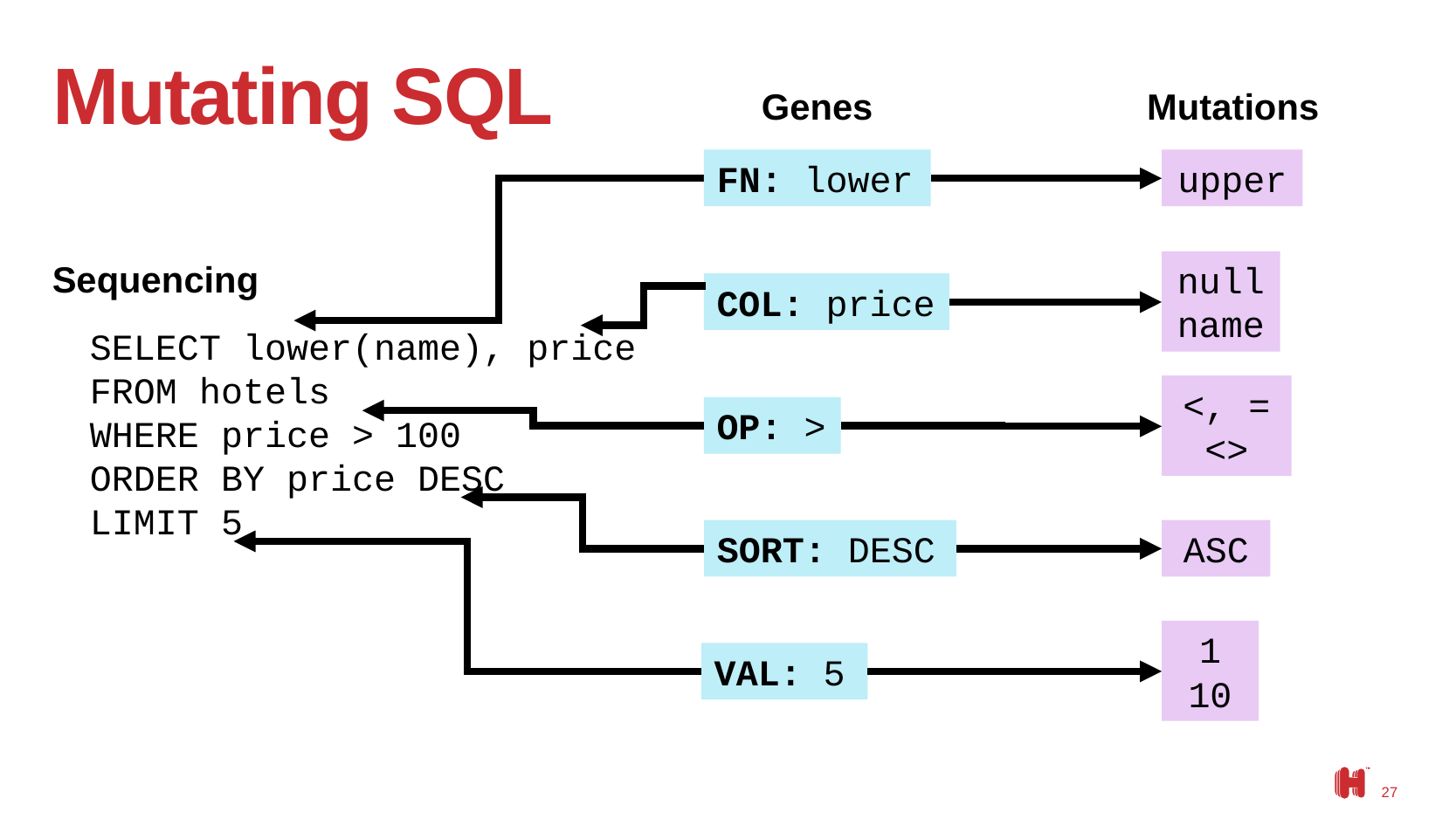

# Mutating SQL
Genes
FN: lower
COL: price
OP: >
SORT: DESC
VAL: 5
Mutations
upper
null
name
<, =
<>
ASC
1
10
Sequencing
SELECT lower(name), price
FROM hotels
WHERE price > 100
ORDER BY price DESC
LIMIT 5